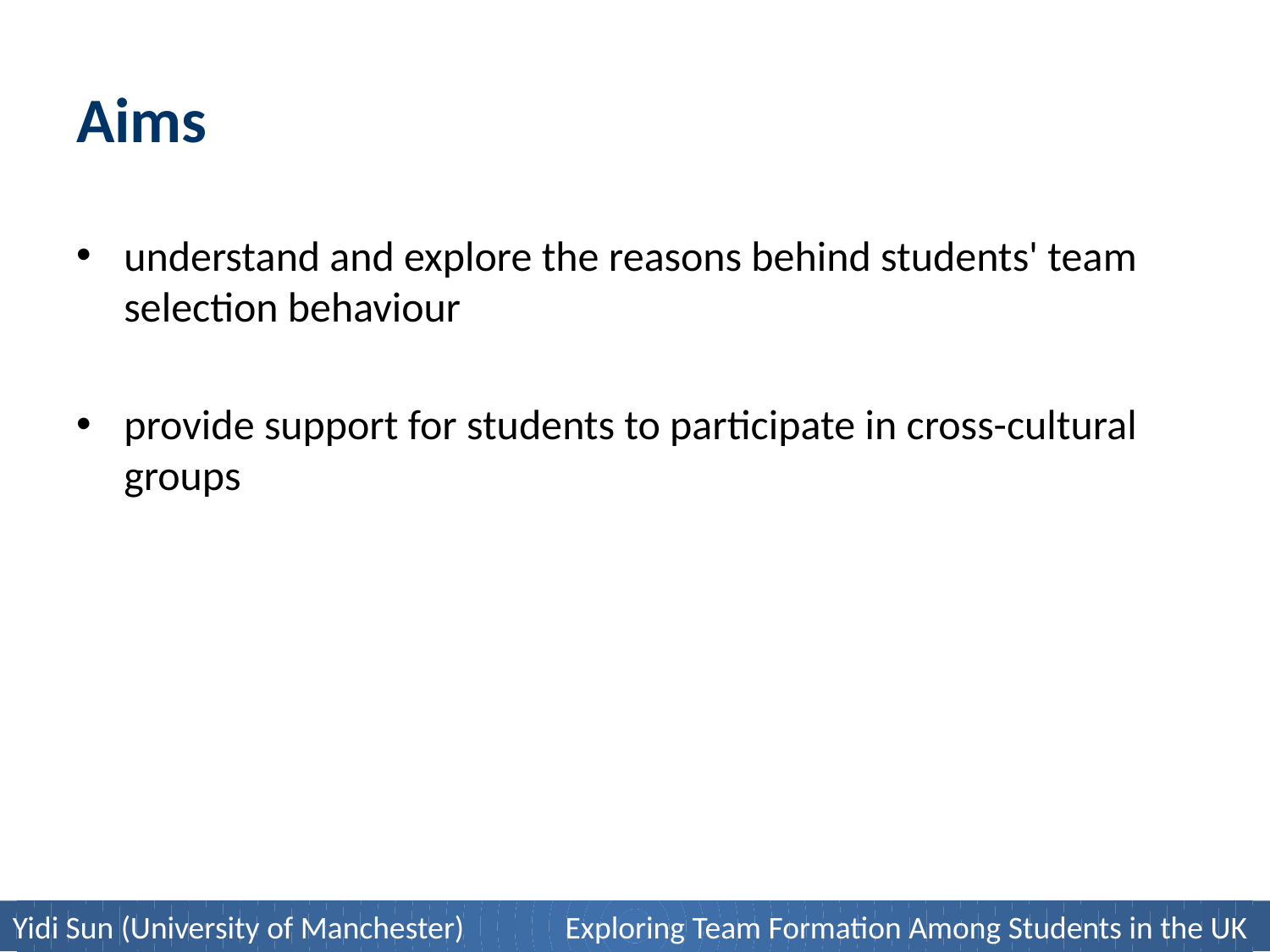

# Aims
understand and explore the reasons behind students' team selection behaviour

provide support for students to participate in cross-cultural groups
Yidi Sun (University of Manchester)              Exploring Team Formation Among Students in the UK